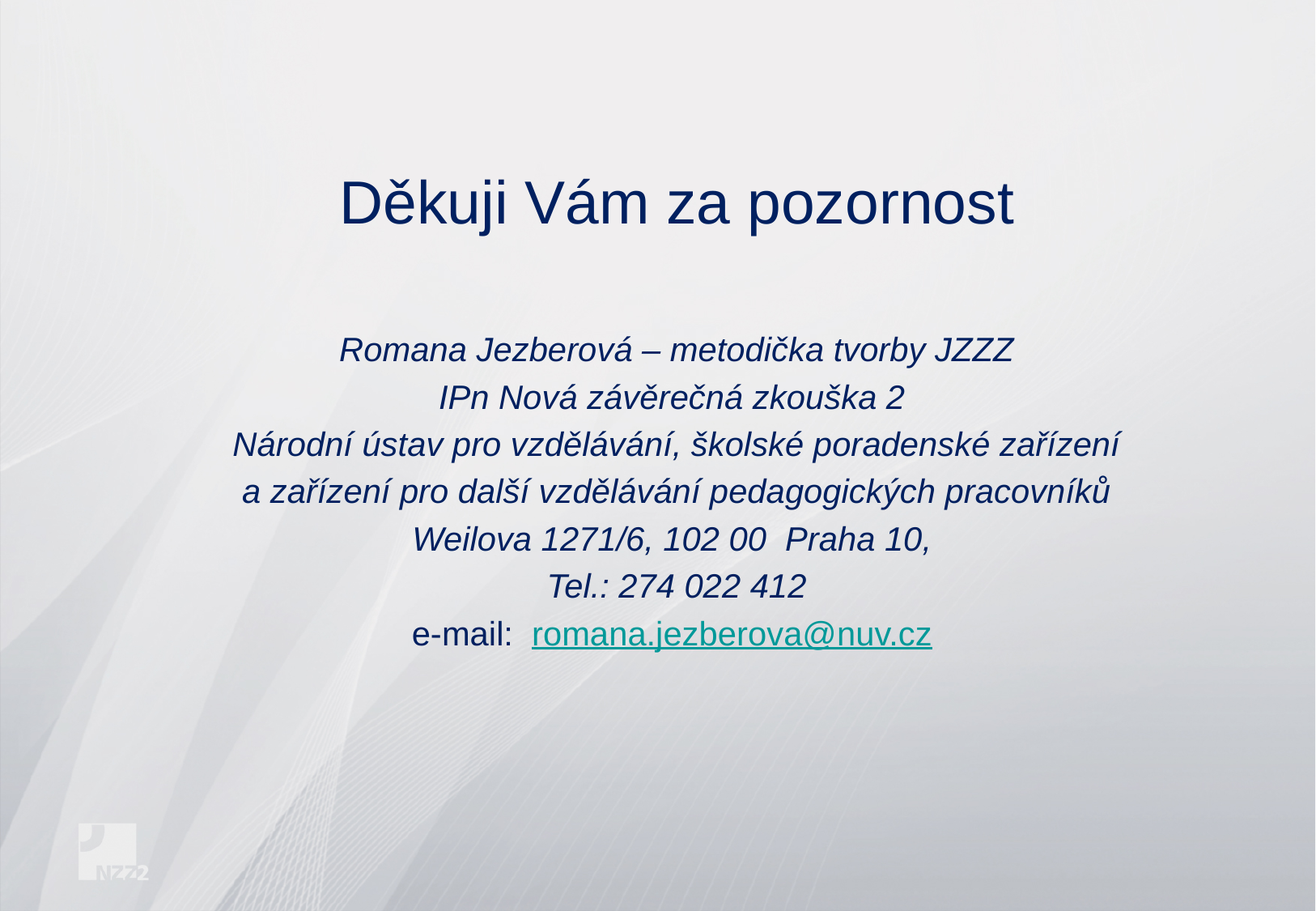

Děkuji Vám za pozornost

Romana Jezberová – metodička tvorby JZZZ
IPn Nová závěrečná zkouška 2
Národní ústav pro vzdělávání, školské poradenské zařízení
a zařízení pro další vzdělávání pedagogických pracovníků
Weilova 1271/6, 102 00  Praha 10,
Tel.: 274 022 412
e-mail:  romana.jezberova@nuv.cz